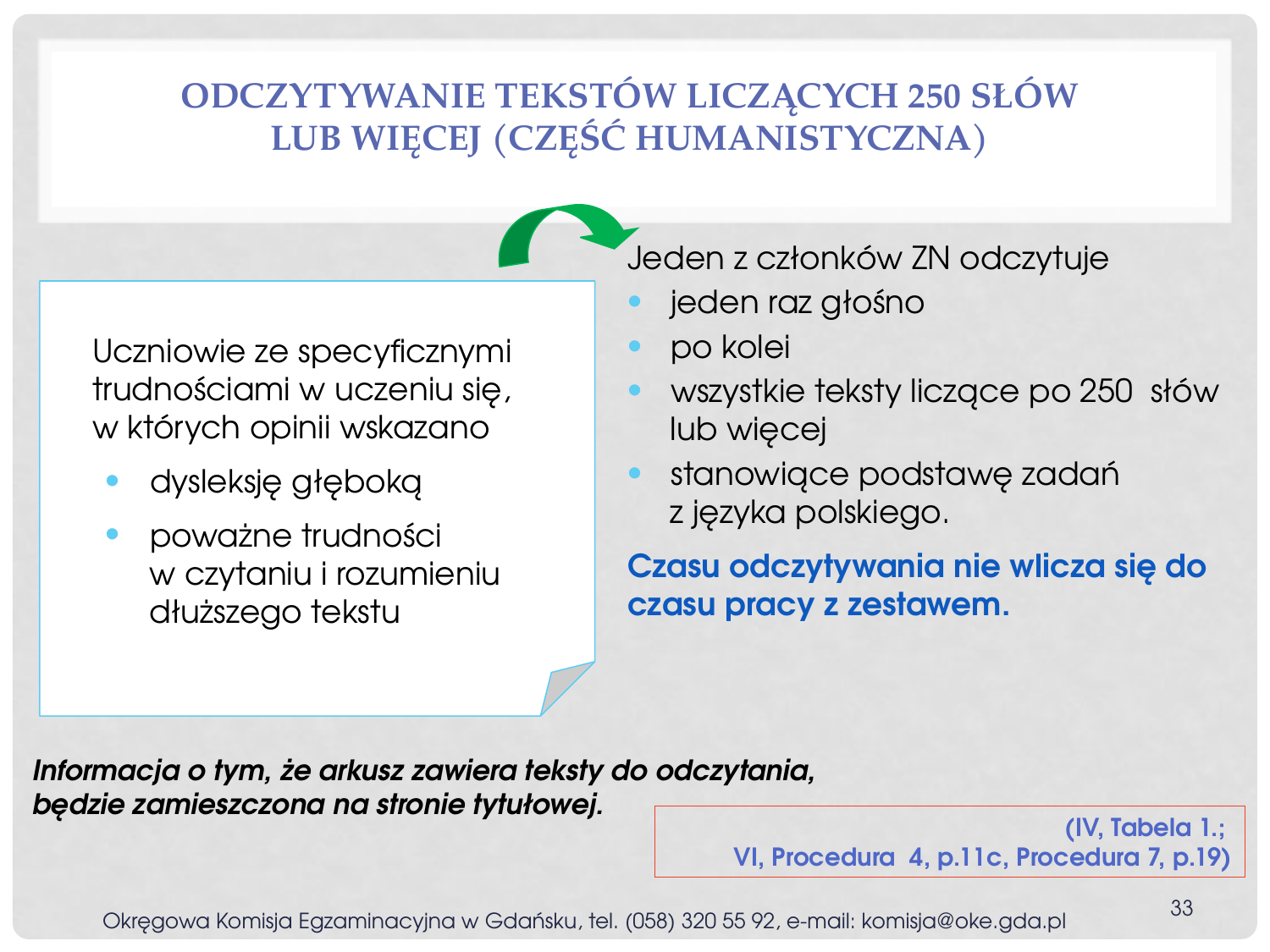

Odczytywanie tekstów liczących 250 słów
lub więcej (część humanistyczna)

Jeden z członków ZN odczytuje
  jeden raz głośno
  po kolei
  wszystkie teksty liczące po 250  słów
  lub więcej
  stanowiące podstawę zadań
  z języka polskiego.
Czasu odczytywania nie wlicza się do czasu pracy z zestawem.

Uczniowie ze specyficznymi
trudnościami w uczeniu się,
w których opinii wskazano
  dysleksję głęboką
  poważne trudności
  w czytaniu i rozumieniu
  dłuższego tekstu
Informacja o tym, że arkusz zawiera teksty do odczytania,
będzie zamieszczona na stronie tytułowej.
(IV, Tabela 1.;
VI, Procedura  4, p.11c, Procedura 7, p.19)
33
 Okręgowa Komisja Egzaminacyjna w Gdańsku, tel. (058) 320 55 92, e-mail: komisja@oke.gda.pl